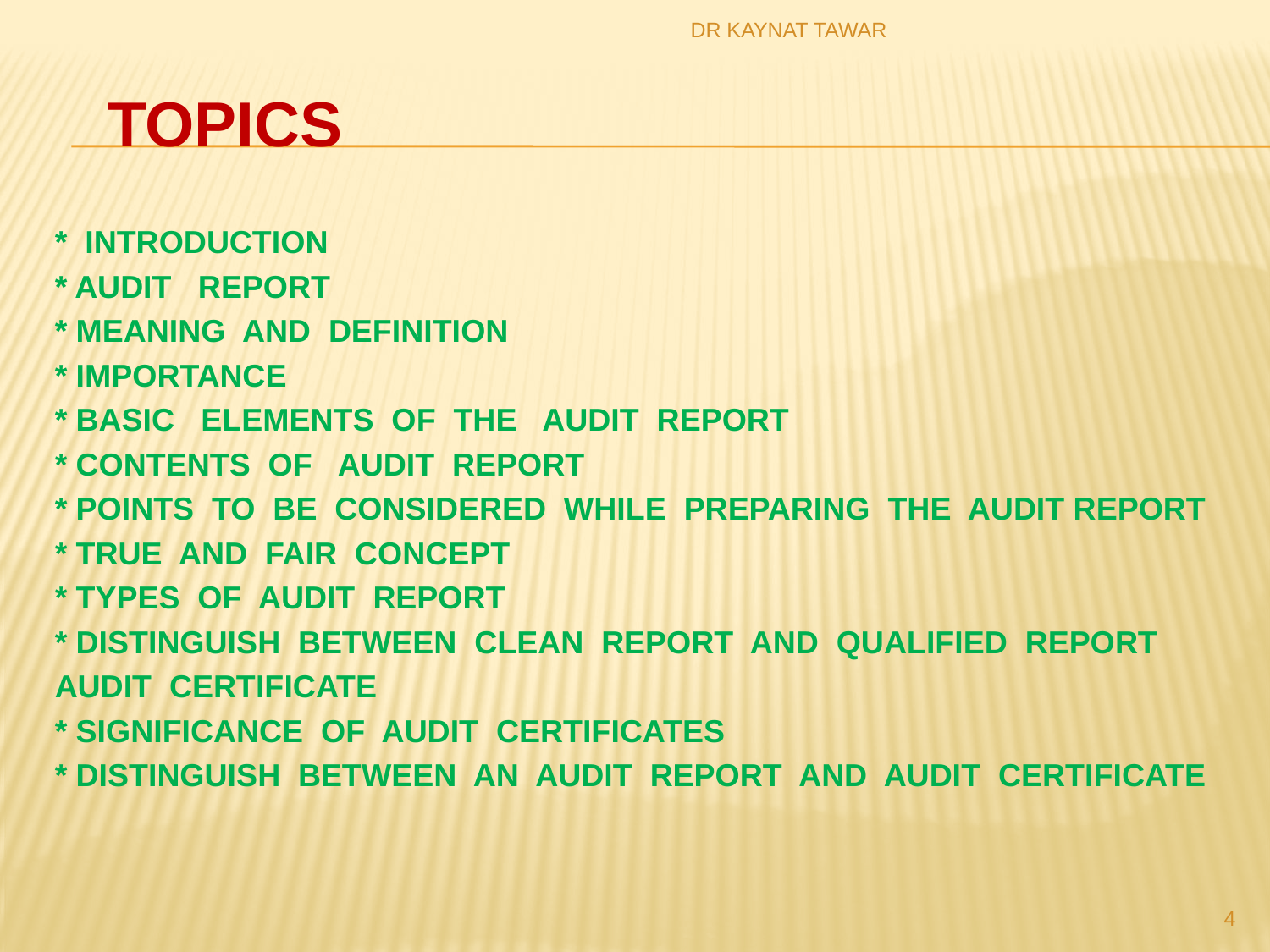

DR KAYNAT TAWAR
# TOPICS
*  INTRODUCTION
* AUDIT   REPORT
* MEANING  AND  DEFINITION
* IMPORTANCE
* BASIC   ELEMENTS  OF  THE   AUDIT  REPORT
* CONTENTS  OF   AUDIT  REPORT
* POINTS  TO  BE  CONSIDERED  WHILE  PREPARING  THE  AUDIT REPORT
* TRUE  AND  FAIR  CONCEPT
* TYPES  OF  AUDIT  REPORT
* DISTINGUISH  BETWEEN  CLEAN  REPORT  AND  QUALIFIED  REPORT
AUDIT  CERTIFICATE
* SIGNIFICANCE  OF  AUDIT  CERTIFICATES
* DISTINGUISH  BETWEEN  AN  AUDIT  REPORT  AND  AUDIT  CERTIFICATE

4